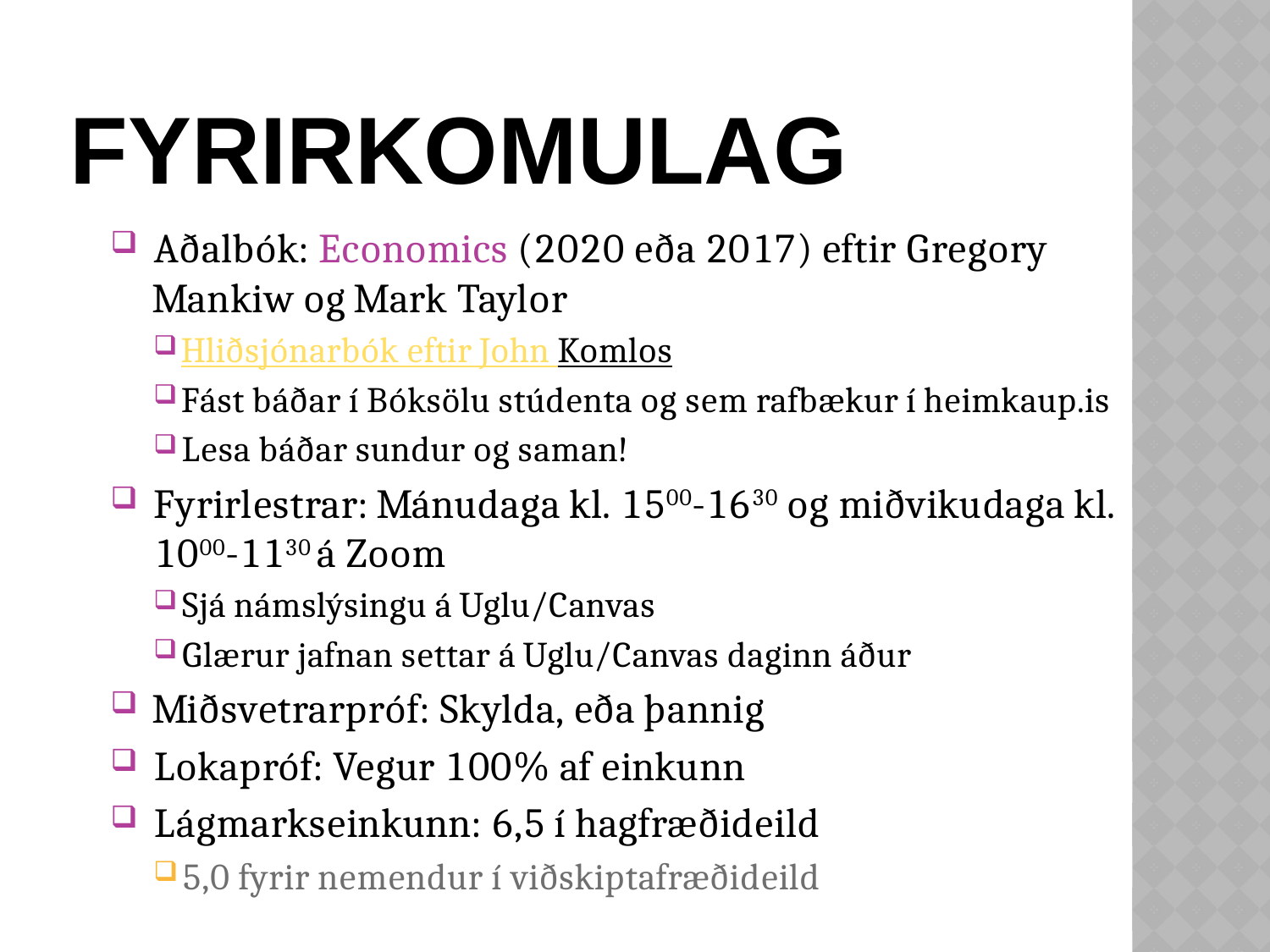

# Fyrirkomulag
Aðalbók: Economics (2020 eða 2017) eftir Gregory Mankiw og Mark Taylor
Hliðsjónarbók eftir John Komlos
Fást báðar í Bóksölu stúdenta og sem rafbækur í heimkaup.is
Lesa báðar sundur og saman!
Fyrirlestrar: Mánudaga kl. 1500-1630 og miðvikudaga kl. 1000-1130 á Zoom
Sjá námslýsingu á Uglu/Canvas
Glærur jafnan settar á Uglu/Canvas daginn áður
Miðsvetrarpróf: Skylda, eða þannig
Lokapróf: Vegur 100% af einkunn
Lágmarkseinkunn: 6,5 í hagfræðideild
5,0 fyrir nemendur í viðskiptafræðideild